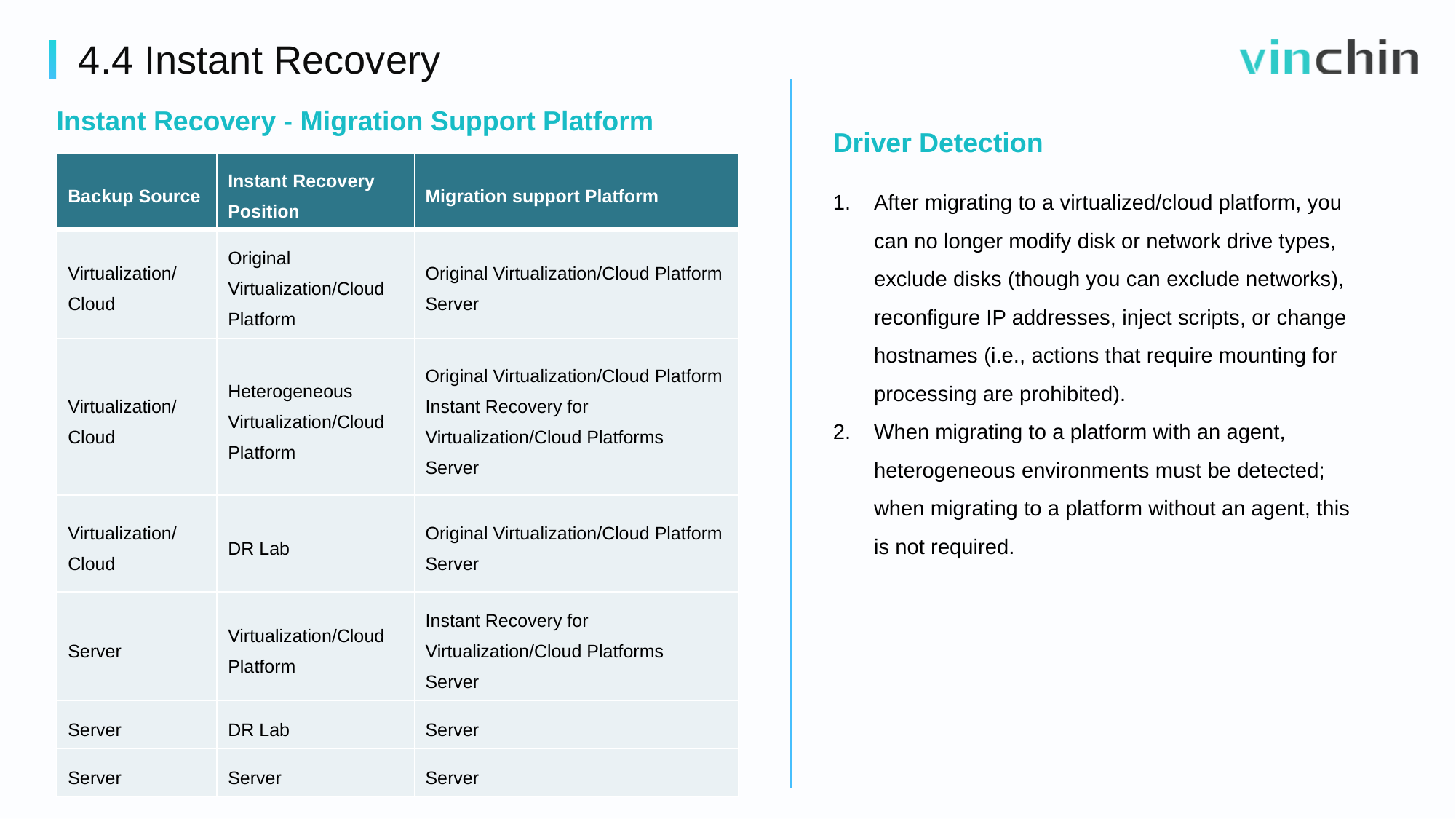

4.4 Instant Recovery

Instant Recovery - Migration Support Platform
Driver Detection
| Backup Source | Instant Recovery Position | Migration support Platform |
| --- | --- | --- |
| Virtualization/Cloud | Original Virtualization/Cloud Platform | Original Virtualization/Cloud Platform Server |
| Virtualization/Cloud | Heterogeneous Virtualization/Cloud Platform | Original Virtualization/Cloud Platform Instant Recovery for Virtualization/Cloud Platforms Server |
| Virtualization/Cloud | DR Lab | Original Virtualization/Cloud Platform Server |
| Server | Virtualization/Cloud Platform | Instant Recovery for Virtualization/Cloud Platforms Server |
| Server | DR Lab | Server |
| Server | Server | Server |

After migrating to a virtualized/cloud platform, you can no longer modify disk or network drive types, exclude disks (though you can exclude networks), reconfigure IP addresses, inject scripts, or change hostnames (i.e., actions that require mounting for processing are prohibited).
When migrating to a platform with an agent, heterogeneous environments must be detected; when migrating to a platform without an agent, this is not required.